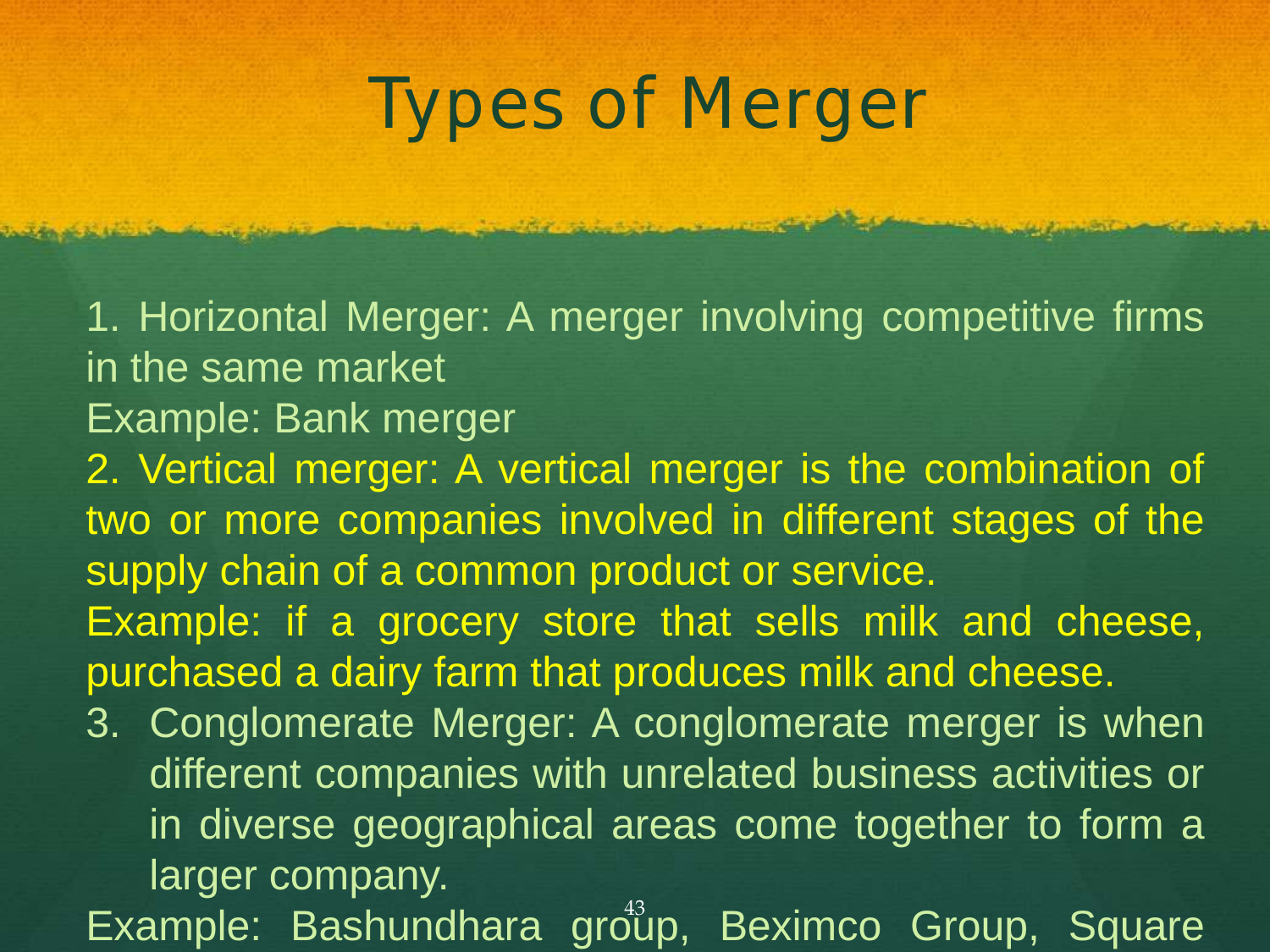

# Types of Merger
1. Horizontal Merger: A merger involving competitive firms in the same market
Example: Bank merger
2. Vertical merger: A vertical merger is the combination of two or more companies involved in different stages of the supply chain of a common product or service.
Example: if a grocery store that sells milk and cheese, purchased a dairy farm that produces milk and cheese.
Conglomerate Merger: A conglomerate merger is when different companies with unrelated business activities or in diverse geographical areas come together to form a larger company.
Example: Bashundhara group, Beximco Group, Square group
43